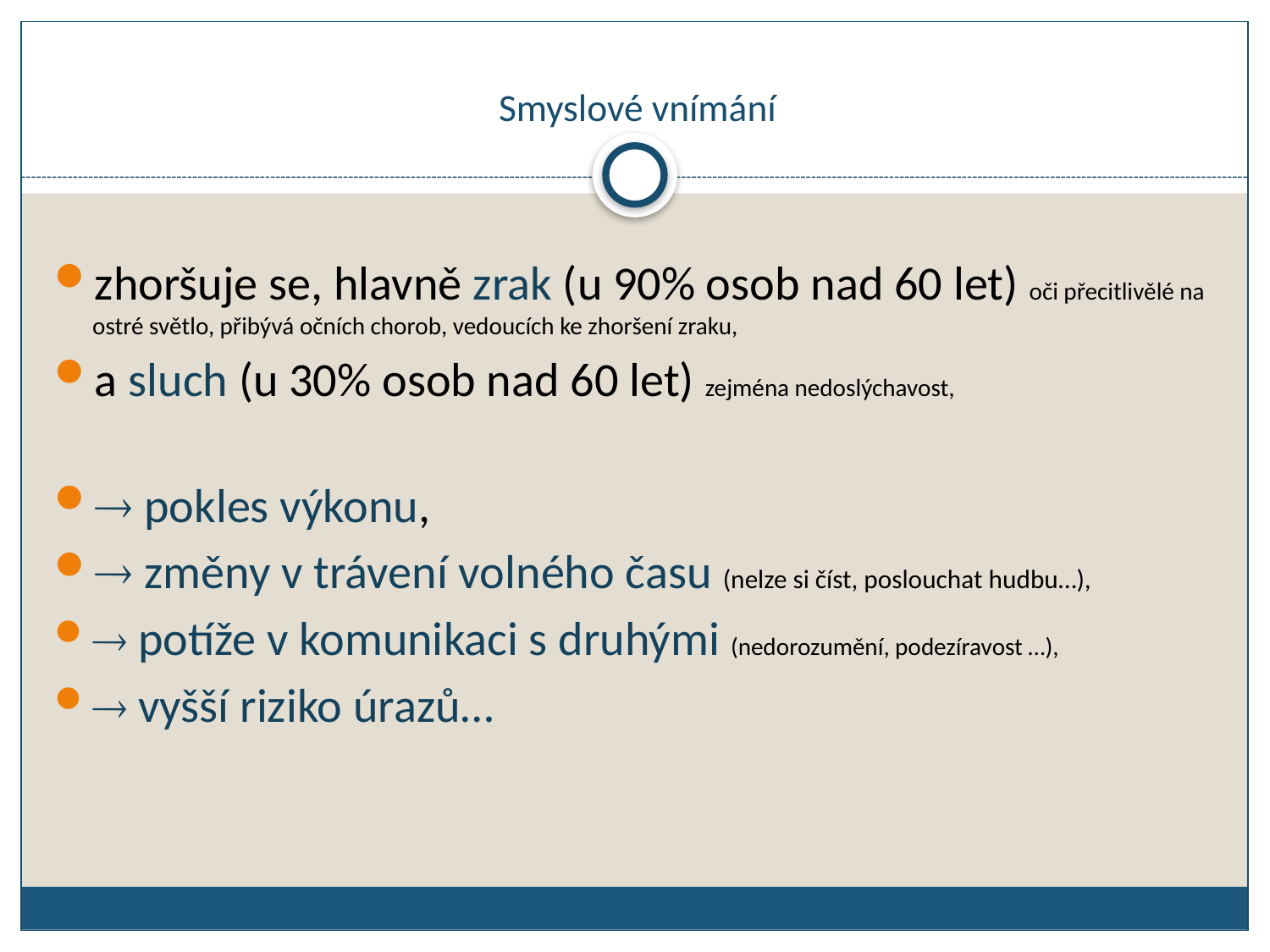

# Smyslové vnímání
zhoršuje se, hlavně zrak (u 90% osob nad 60 let) oči přecitlivělé na ostré světlo, přibývá očních chorob, vedoucích ke zhoršení zraku,
a sluch (u 30% osob nad 60 let) zejména nedoslýchavost,

→ pokles výkonu,
→ změny v trávení volného času (nelze si číst, poslouchat hudbu…),
→ potíže v komunikaci s druhými (nedorozumění, podezíravost …),
→ vyšší riziko úrazů…